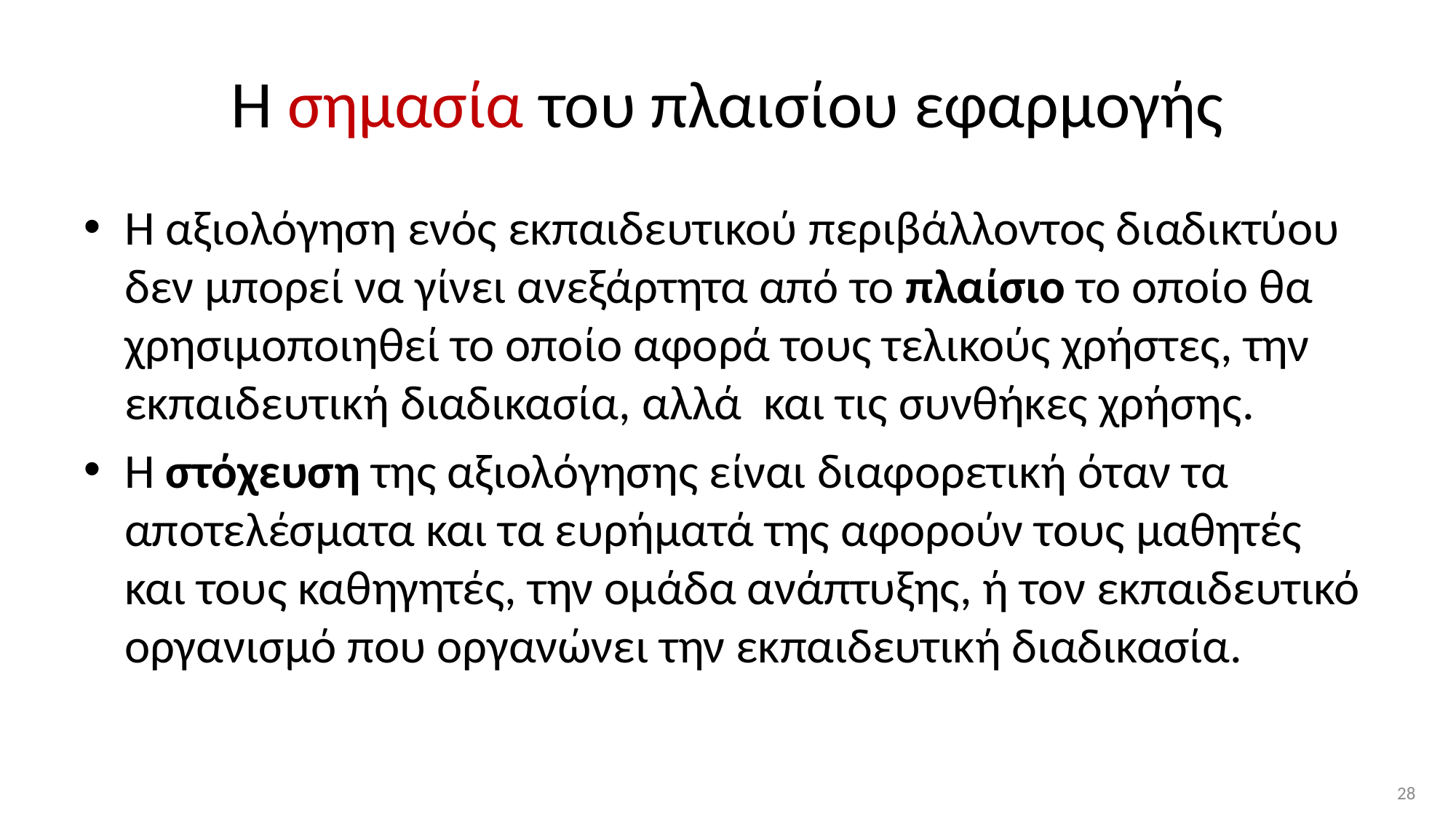

# Η σημασία του πλαισίου εφαρμογής
Η αξιολόγηση ενός εκπαιδευτικού περιβάλλοντος διαδικτύου δεν μπορεί να γίνει ανεξάρτητα από το πλαίσιο το οποίο θα χρησιμοποιηθεί το οποίο αφορά τους τελικούς χρήστες, την εκπαιδευτική διαδικασία, αλλά  και τις συνθήκες χρήσης.
Η στόχευση της αξιολόγησης είναι διαφορετική όταν τα αποτελέσματα και τα ευρήματά της αφορούν τους μαθητές και τους καθηγητές, την ομάδα ανάπτυξης, ή τον εκπαιδευτικό οργανισμό που οργανώνει την εκπαιδευτική διαδικασία.
28